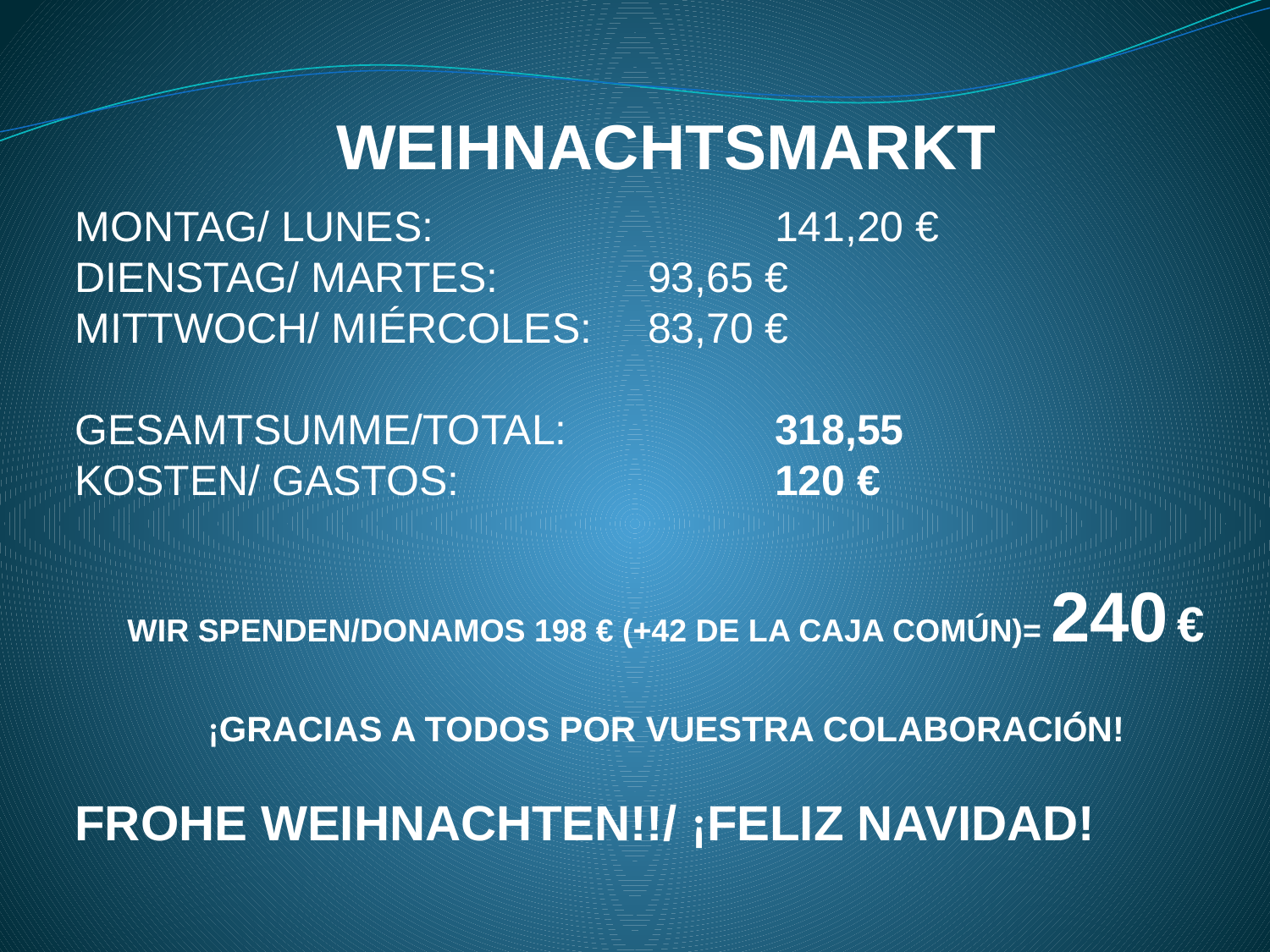

WEIHNACHTSMARKT

MONTAG/ LUNES:			141,20 €
DIENSTAG/ MARTES:		93,65 €
MITTWOCH/ MIÉRCOLES:	83,70 €

GESAMTSUMME/TOTAL:		318,55
KOSTEN/ GASTOS:			120 €

WIR SPENDEN/DONAMOS 198 € (+42 DE LA CAJA COMÚN)= 240 €

¡GRACIAS A TODOS POR VUESTRA COLABORACIÓN!

FROHE WEIHNACHTEN!!/ ¡FELIZ NAVIDAD!